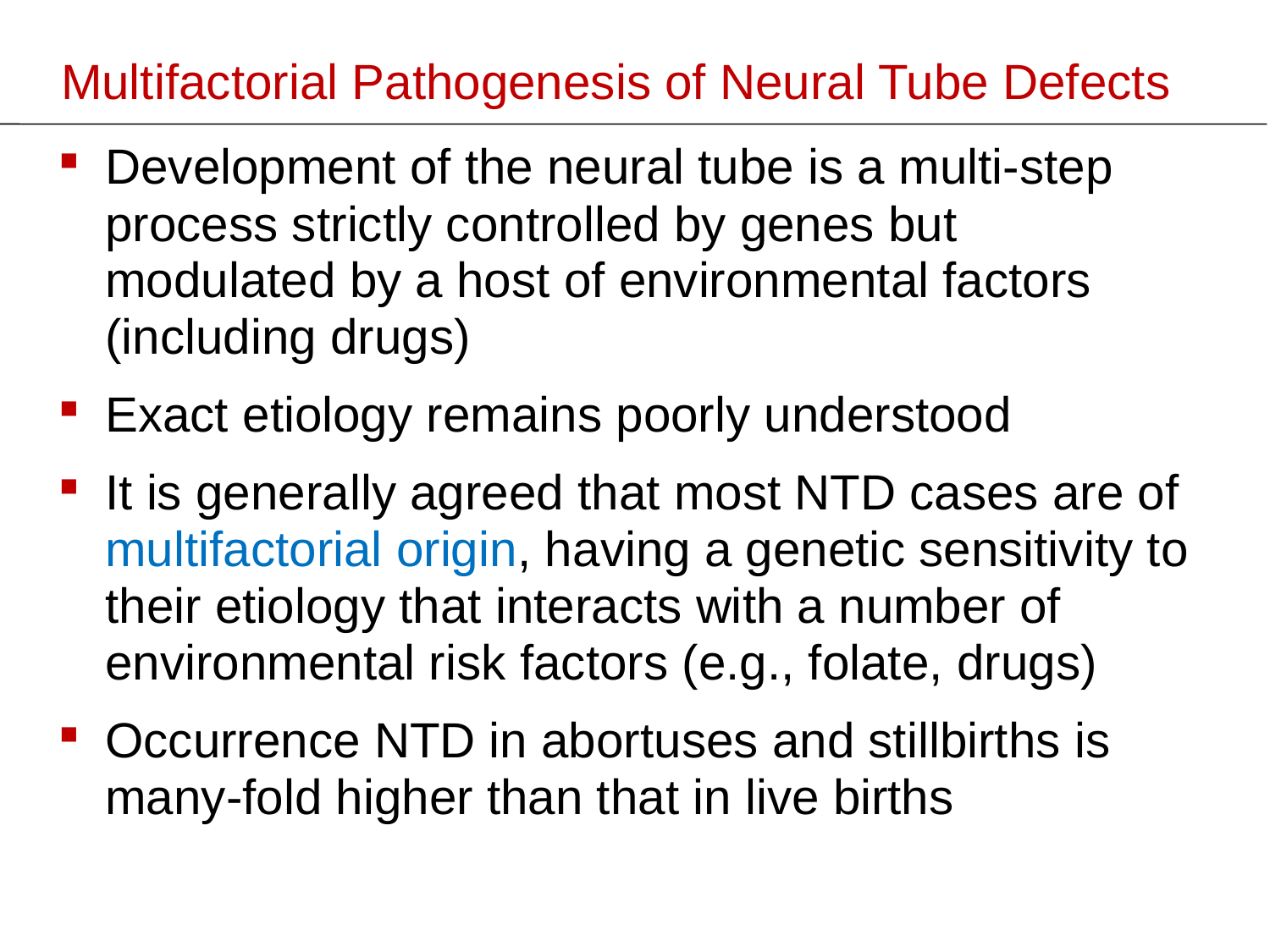

# Multifactorial Pathogenesis of Neural Tube Defects

Development of the neural tube is a multi-step process strictly controlled by genes but modulated by a host of environmental factors (including drugs)
Exact etiology remains poorly understood
It is generally agreed that most NTD cases are of multifactorial origin, having a genetic sensitivity to their etiology that interacts with a number of environmental risk factors (e.g., folate, drugs)
Occurrence NTD in abortuses and stillbirths is many-fold higher than that in live births